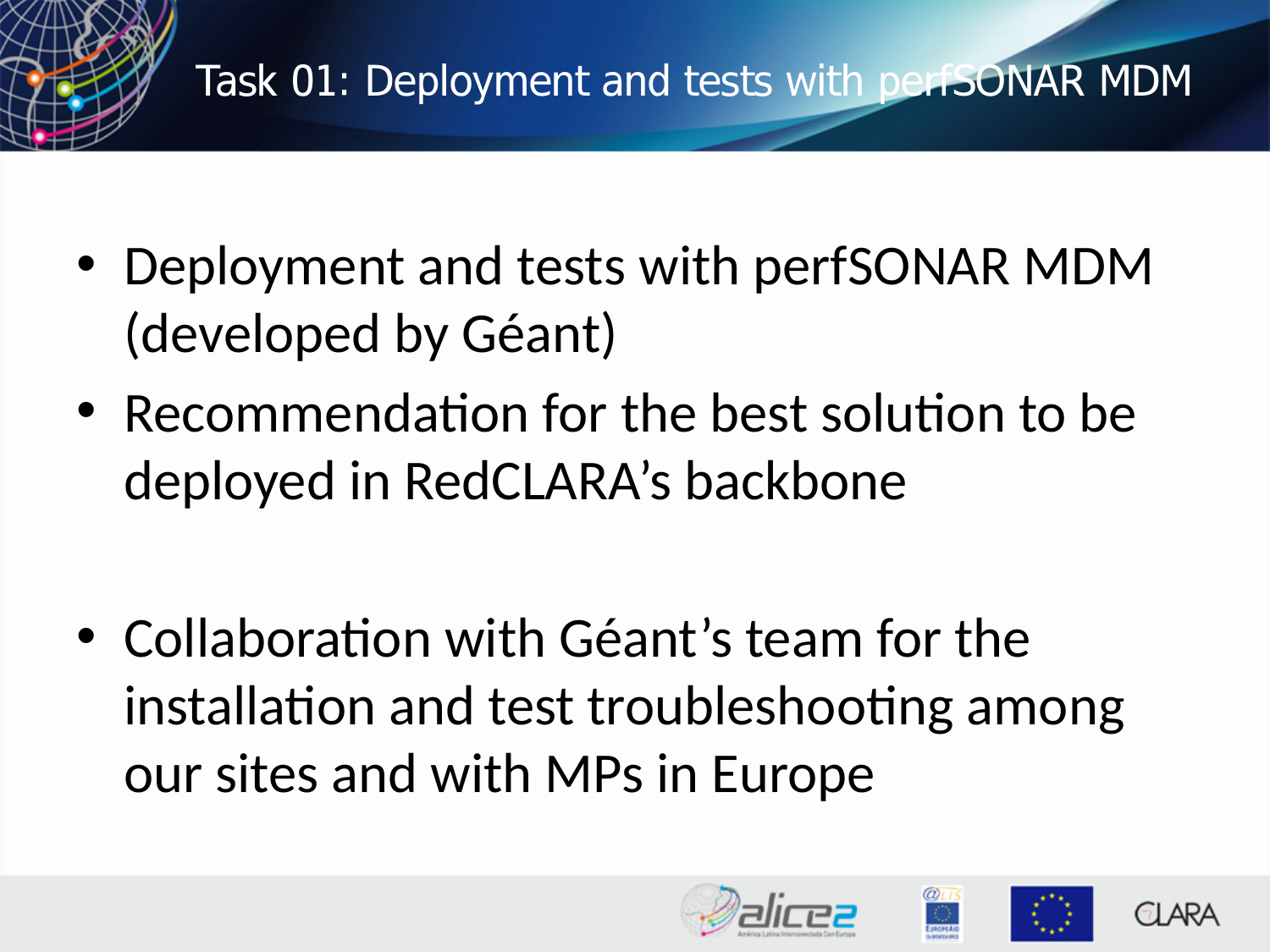

# Task 01: Deployment and tests with perfSONAR MDM
Deployment and tests with perfSONAR MDM (developed by Géant)
Recommendation for the best solution to be deployed in RedCLARA’s backbone

Collaboration with Géant’s team for the installation and test troubleshooting among our sites and with MPs in Europe